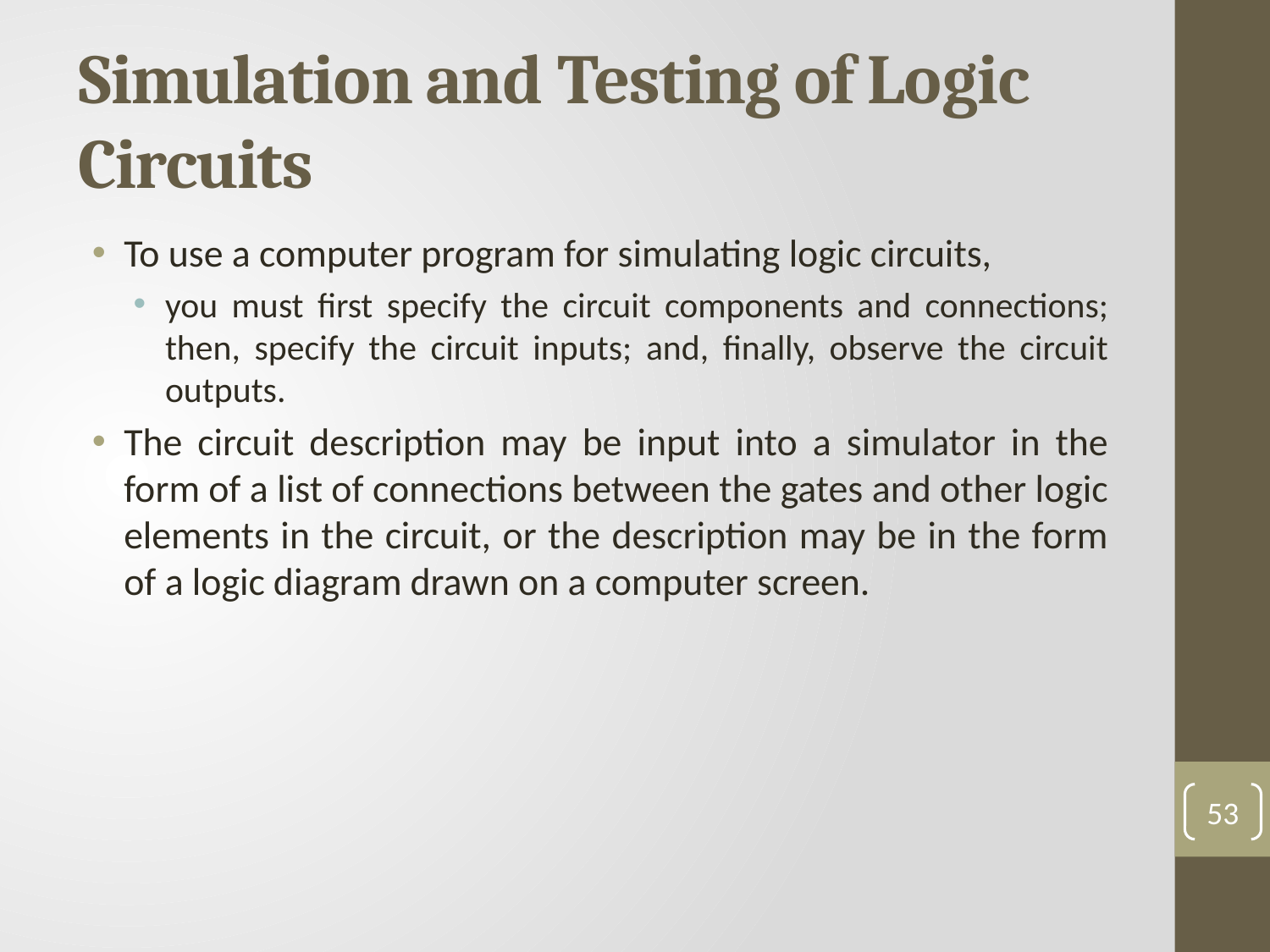

# Simulation and Testing of Logic Circuits
To use a computer program for simulating logic circuits,
you must first specify the circuit components and connections; then, specify the circuit inputs; and, finally, observe the circuit outputs.
The circuit description may be input into a simulator in the form of a list of connections between the gates and other logic elements in the circuit, or the description may be in the form of a logic diagram drawn on a computer screen.
53